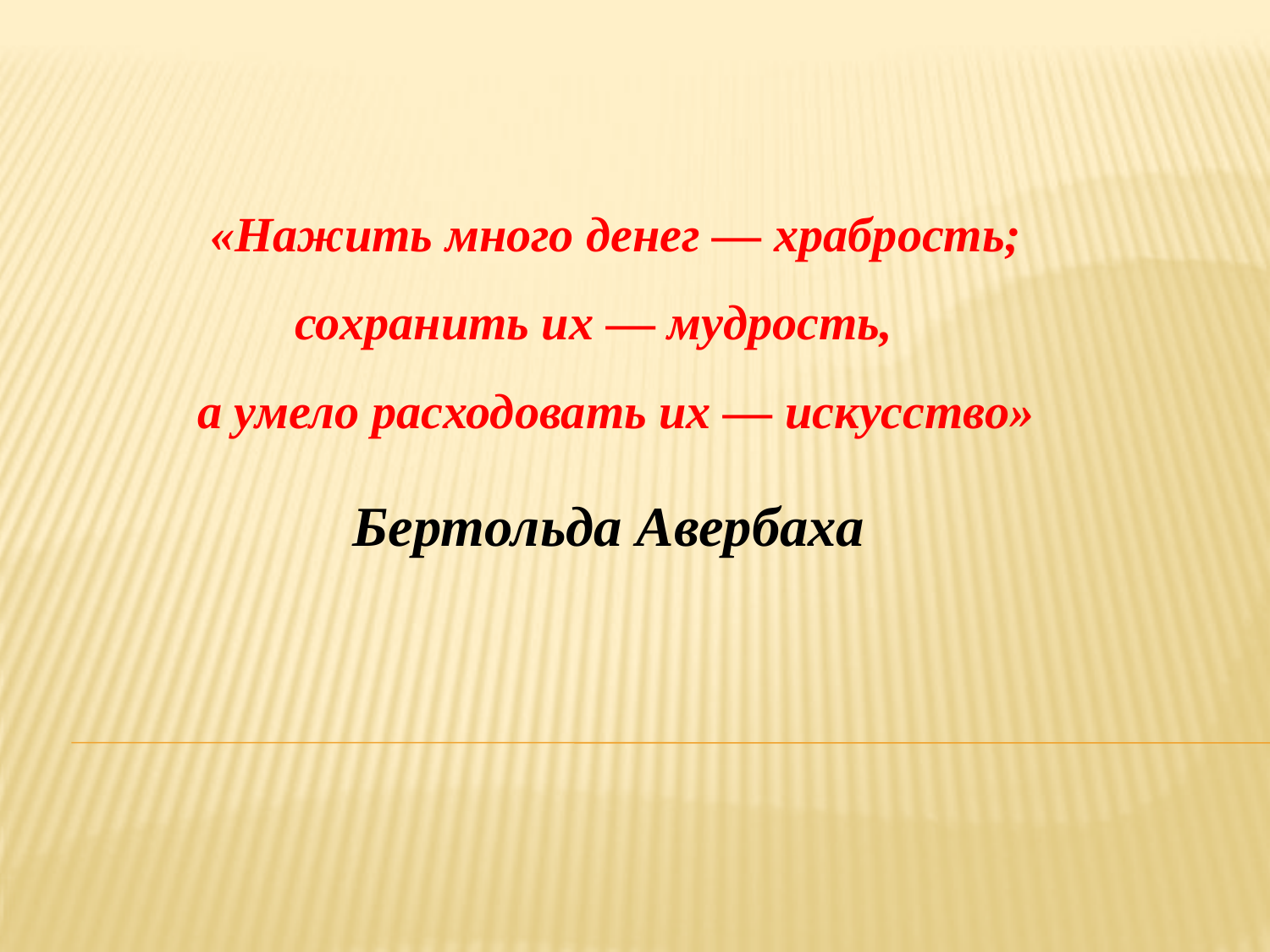

«Нажить много денег — храбрость; сохранить их — мудрость,
а умело расходовать их — искусство»

Бертольда Авербаха